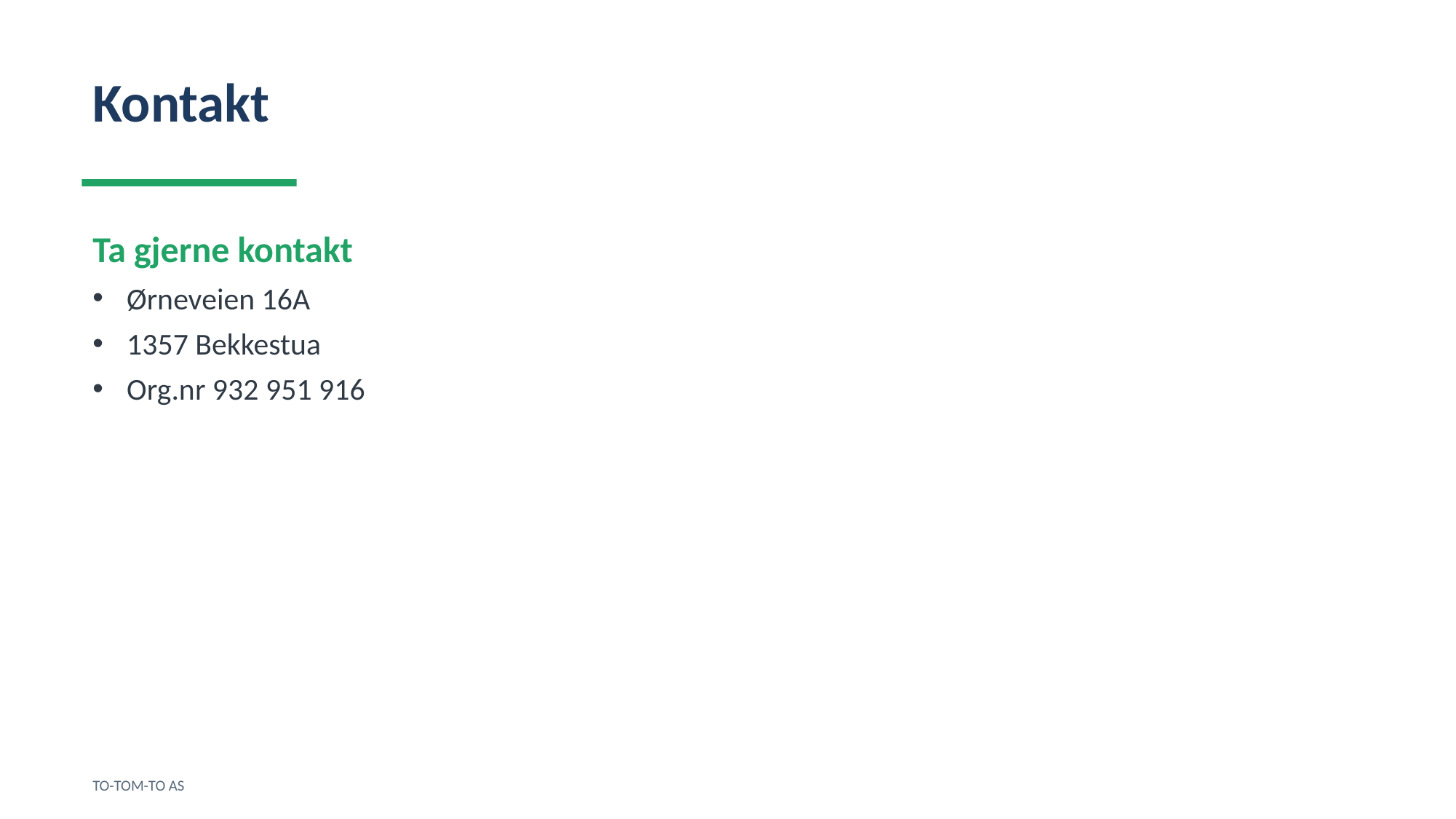

Kontakt

Ta gjerne kontakt
Ørneveien 16A
1357 Bekkestua
Org.nr 932 951 916
TO-TOM-TO AS